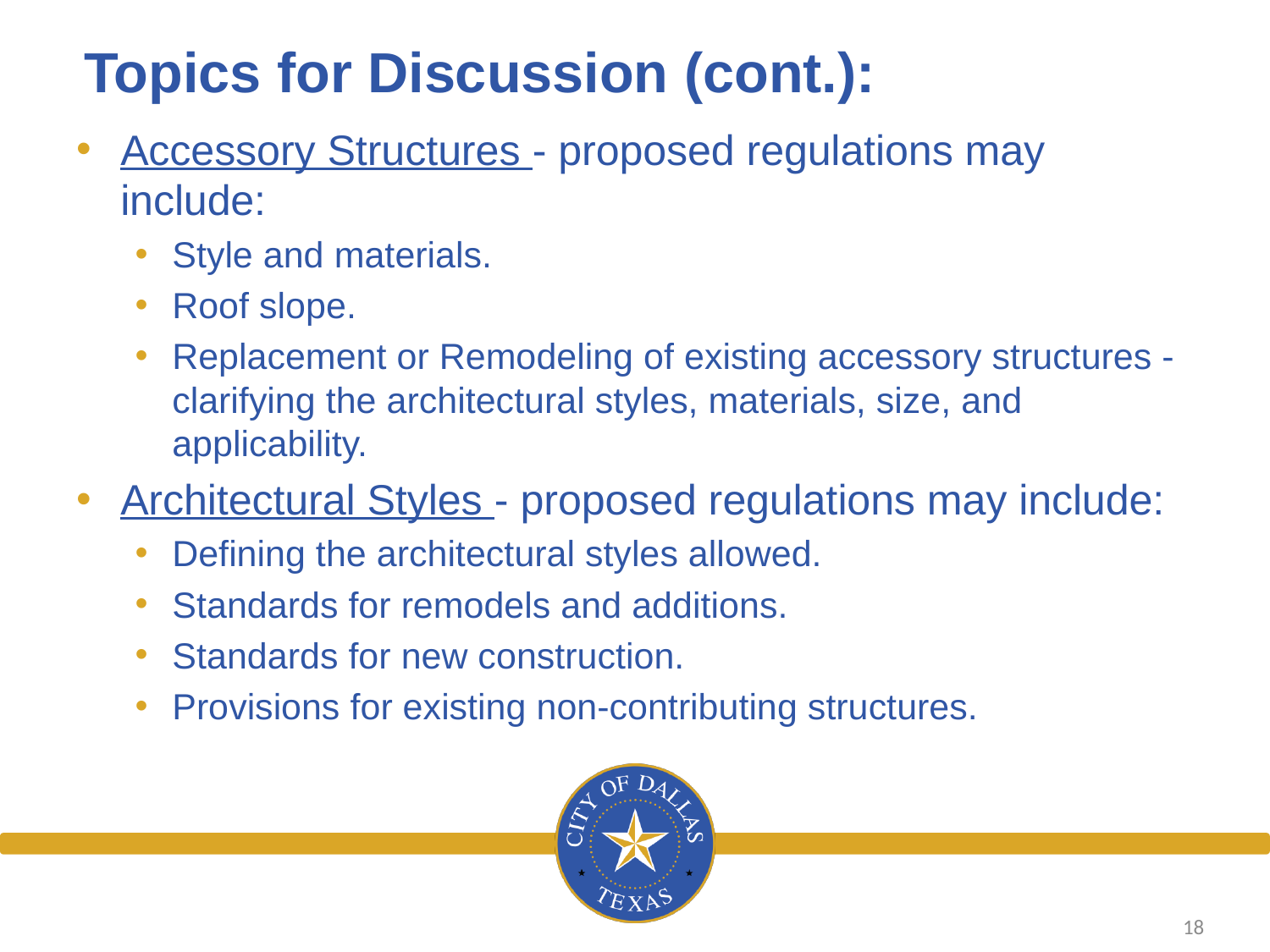

# Topics for Discussion (cont.):
Accessory Structures - proposed regulations may include:
Style and materials.
Roof slope.
Replacement or Remodeling of existing accessory structures - clarifying the architectural styles, materials, size, and applicability.
Architectural Styles - proposed regulations may include:
Defining the architectural styles allowed.
Standards for remodels and additions.
Standards for new construction.
Provisions for existing non-contributing structures.
18